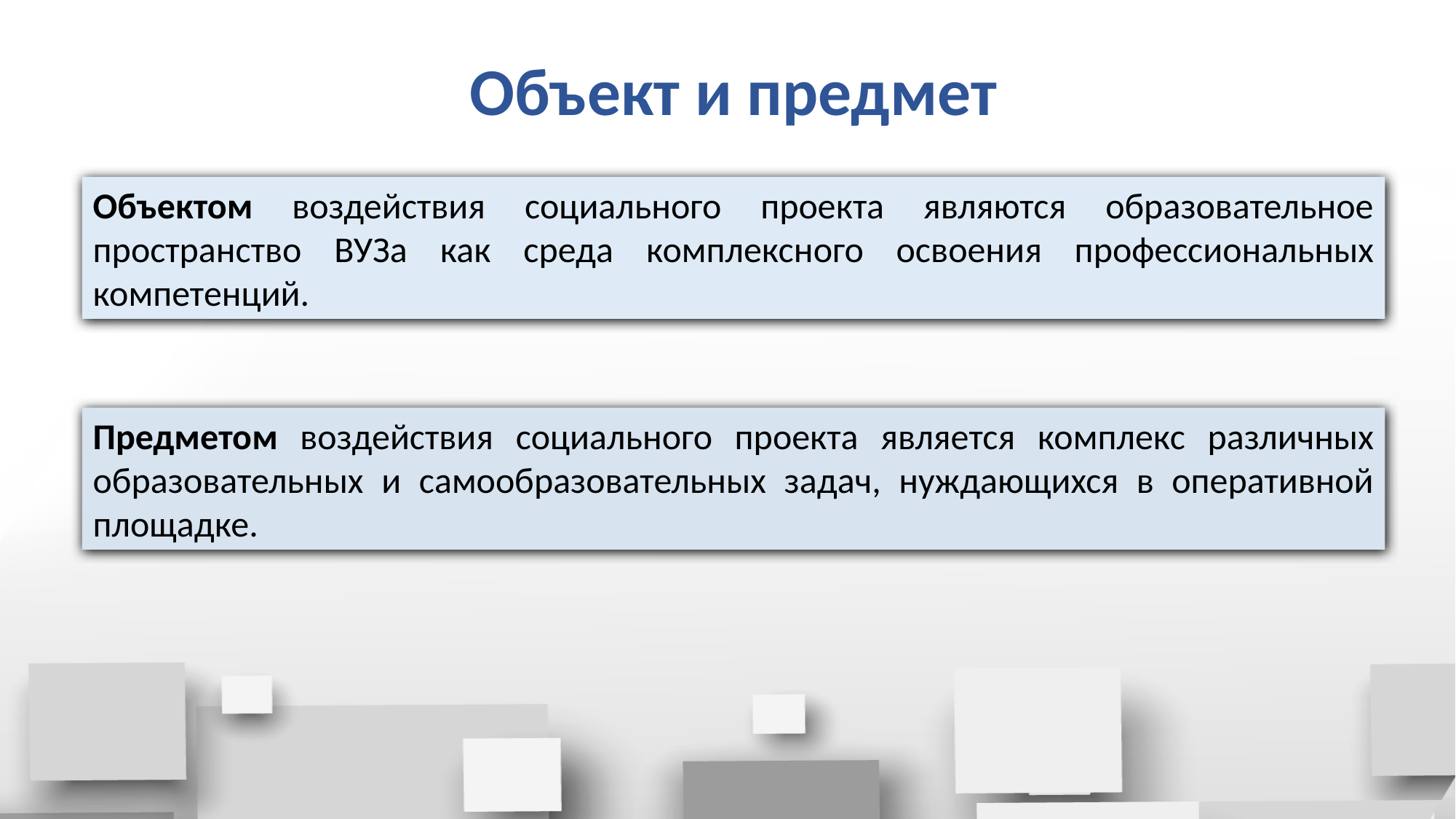

Объект и предмет
Объектом воздействия социального проекта являются образовательное пространство ВУЗа как среда комплексного освоения профессиональных компетенций.
Предметом воздействия социального проекта является комплекс различных образовательных и самообразовательных задач, нуждающихся в оперативной площадке.